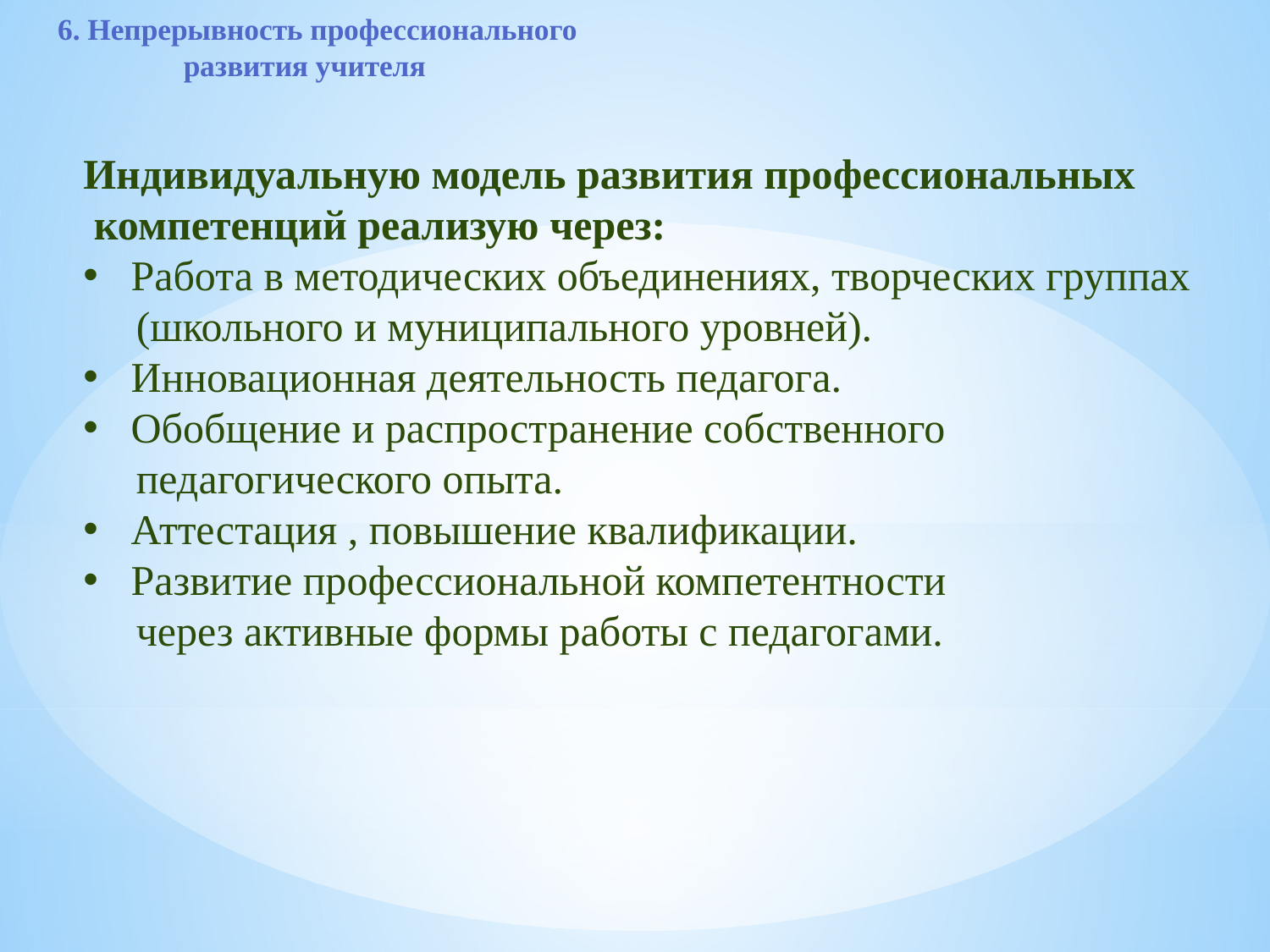

# 6. Непрерывность профессионального развития учителя
Индивидуальную модель развития профессиональных
 компетенций реализую через:
Работа в методических объединениях, творческих группах
     (школьного и муниципального уровней).
Инновационная деятельность педагога.
Обобщение и распространение собственного
     педагогического опыта.
Аттестация , повышение квалификации.
Развитие профессиональной компетентности
     через активные формы работы с педагогами.